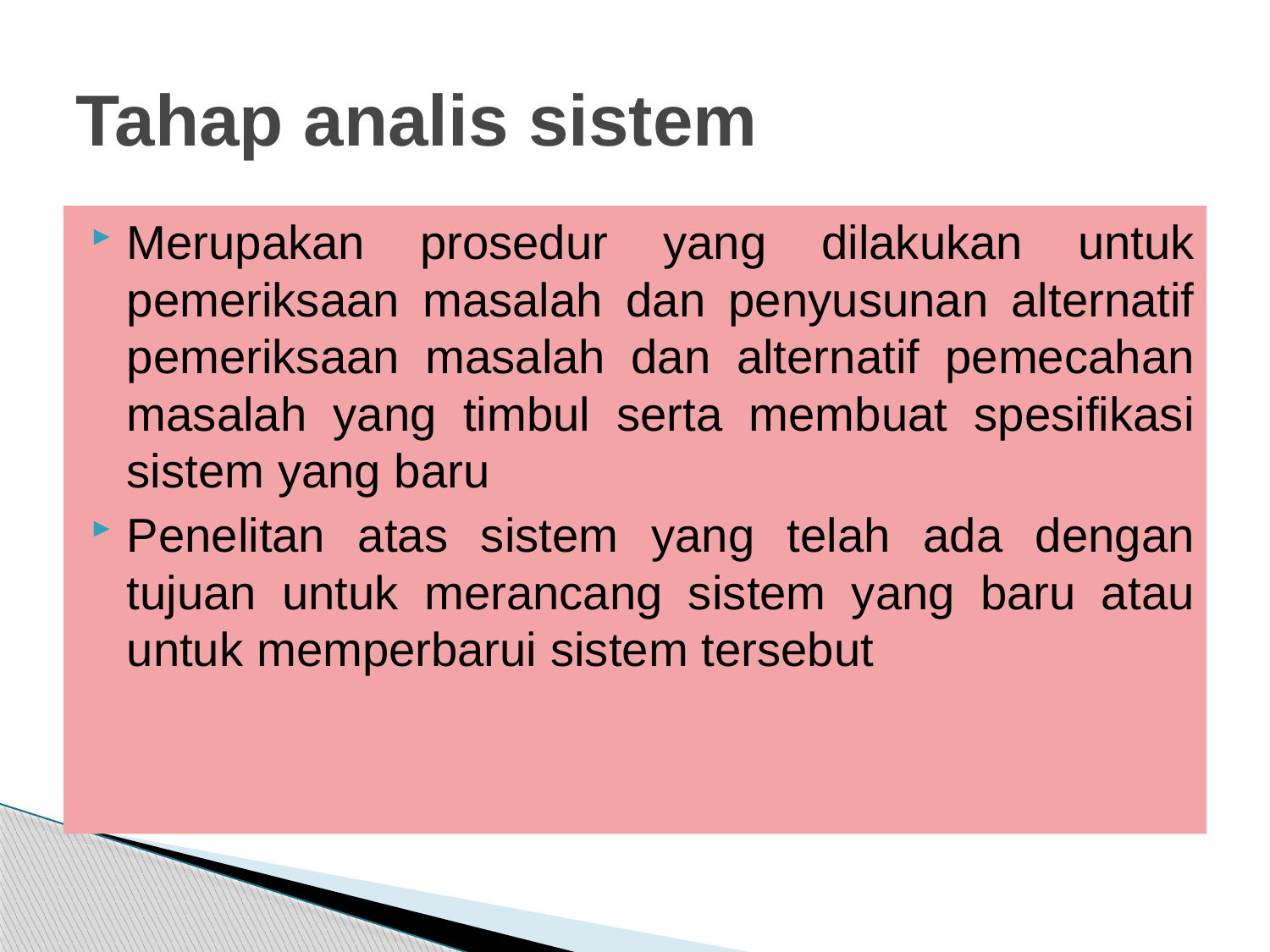

# Tahap analis sistem
Merupakan prosedur yang dilakukan untuk pemeriksaan masalah dan penyusunan alternatif pemeriksaan masalah dan alternatif pemecahan masalah yang timbul serta membuat spesifikasi sistem yang baru
Penelitan atas sistem yang telah ada dengan tujuan untuk merancang sistem yang baru atau untuk memperbarui sistem tersebut